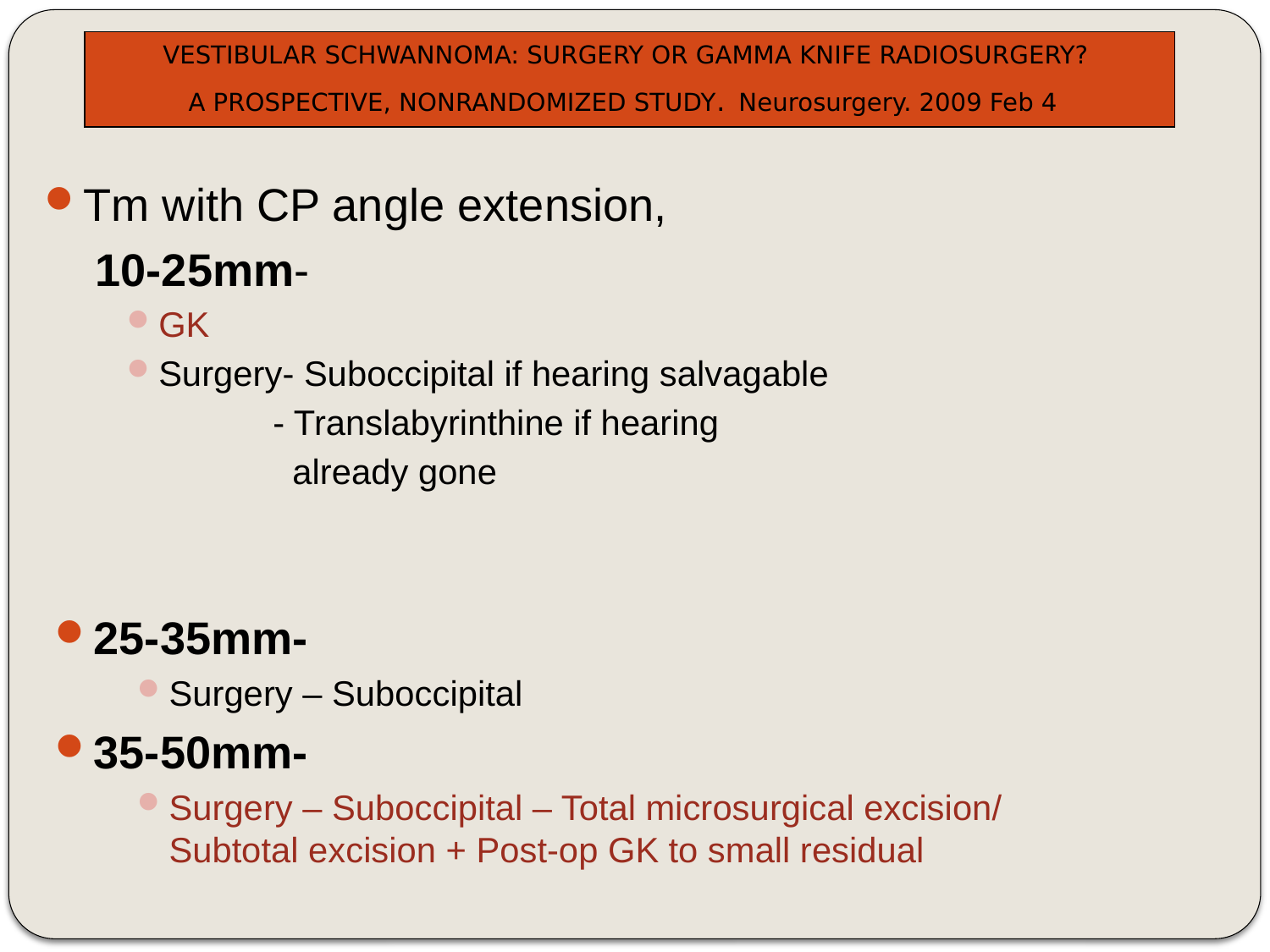

VESTIBULAR SCHWANNOMA: SURGERY OR GAMMA KNIFE RADIOSURGERY?
A PROSPECTIVE, NONRANDOMIZED STUDY. Neurosurgery. 2009 Feb 4
Tm with CP angle extension,
    10-25mm-
GK
Surgery- Suboccipital if hearing salvagable
               - Translabyrinthine if hearing
                 already gone

25-35mm-
Surgery – Suboccipital
35-50mm-
Surgery – Suboccipital – Total microsurgical excision/ Subtotal excision + Post-op GK to small residual